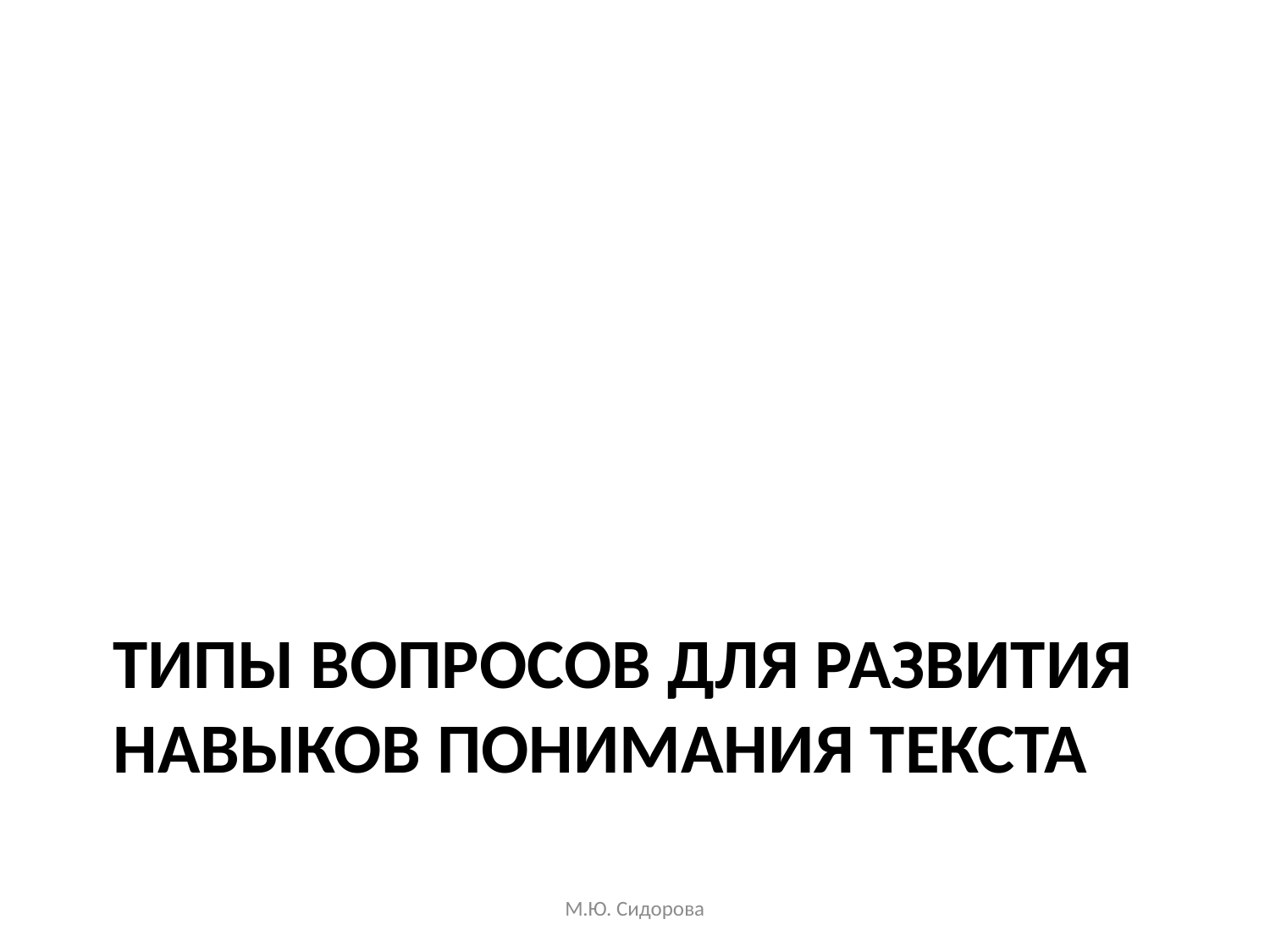

# Типы вопросов для развития навыков понимания текста
М.Ю. Сидорова